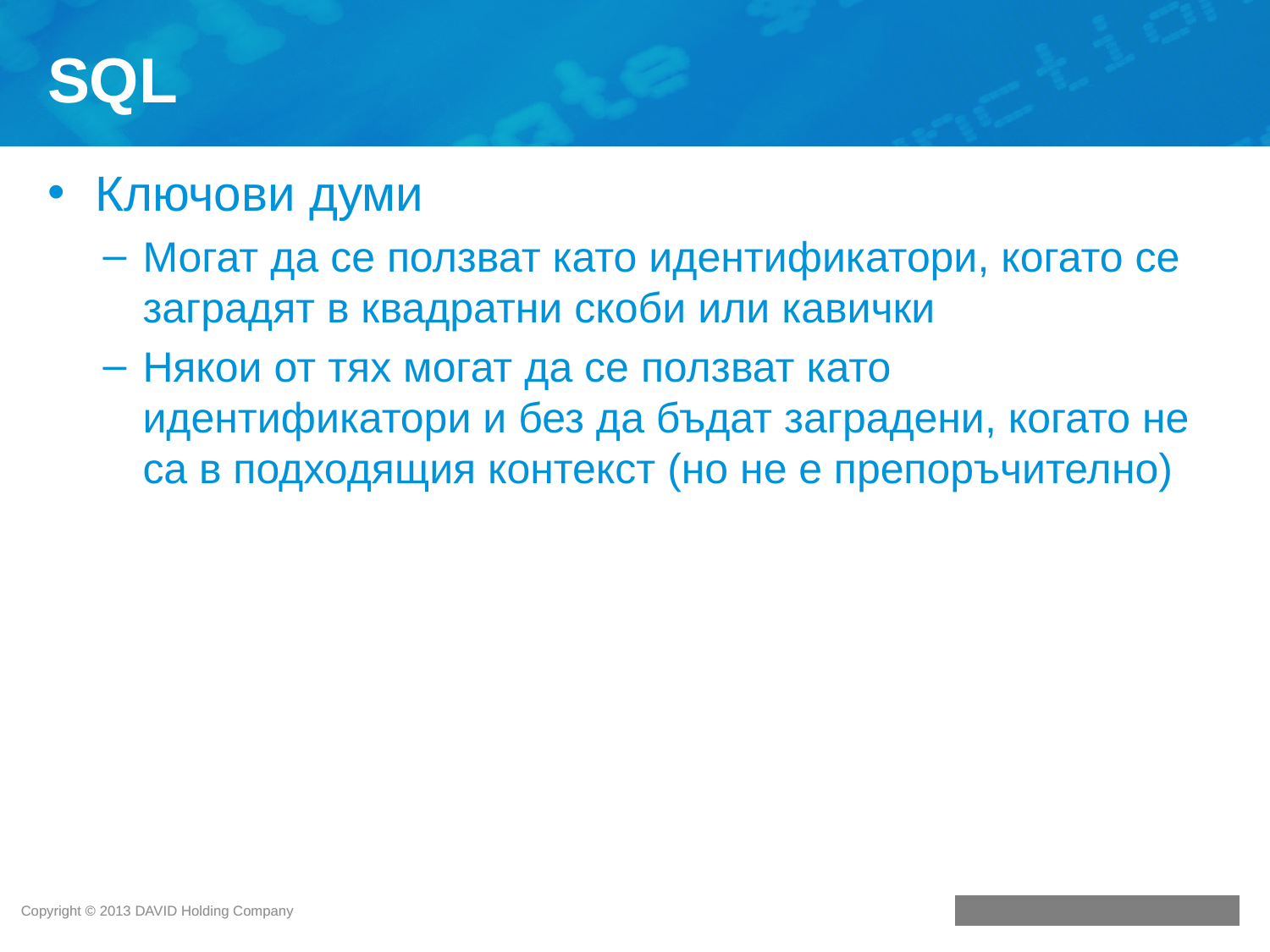

# SQL
Ключови думи
Могат да се ползват като идентификатори, когато се заградят в квадратни скоби или кавички
Някои от тях могат да се ползват като идентификатори и без да бъдат заградени, когато не са в подходящия контекст (но не е препоръчително)